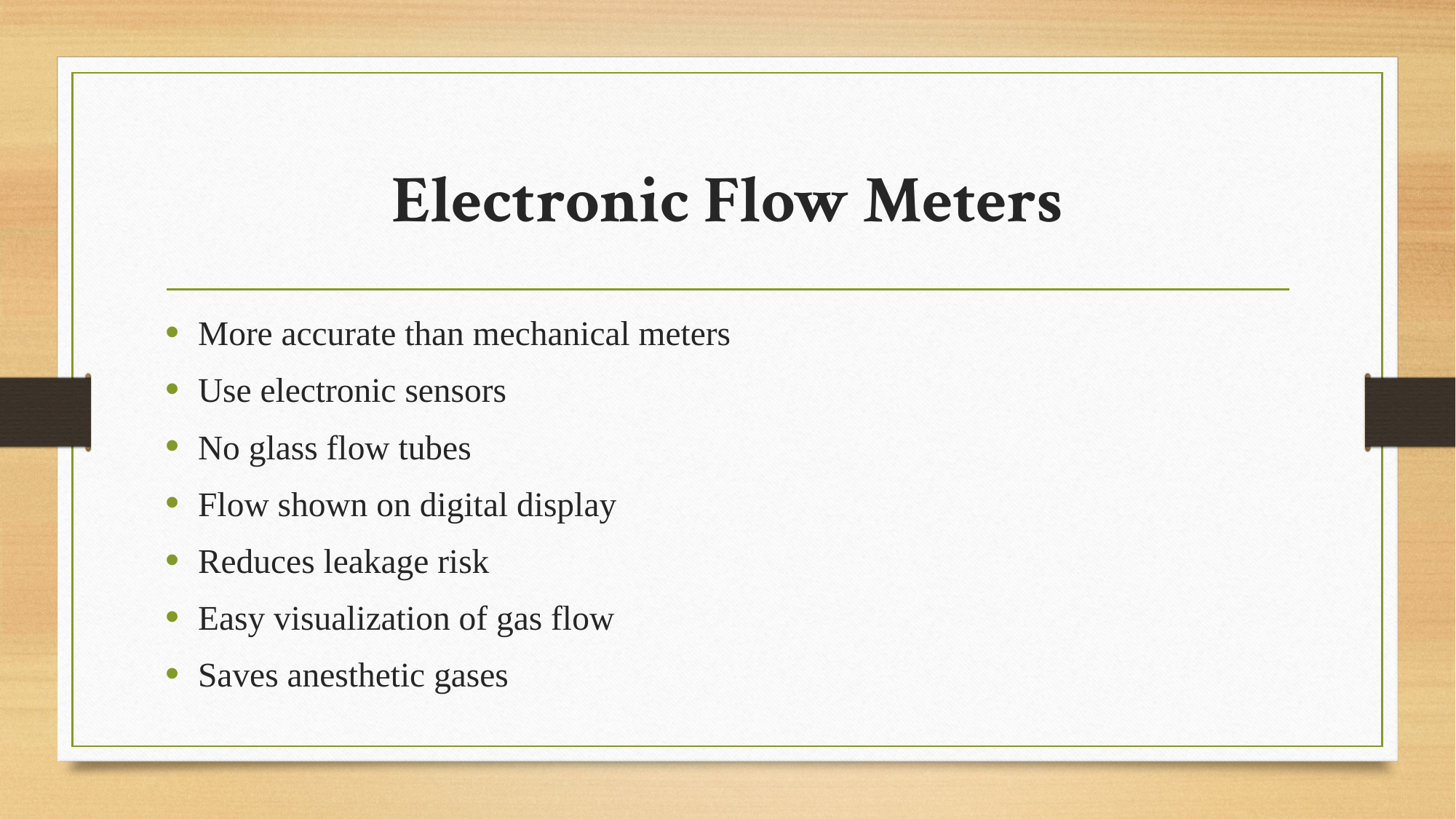

# Electronic Flow Meters
More accurate than mechanical meters
Use electronic sensors
No glass flow tubes
Flow shown on digital display
Reduces leakage risk
Easy visualization of gas flow
Saves anesthetic gases